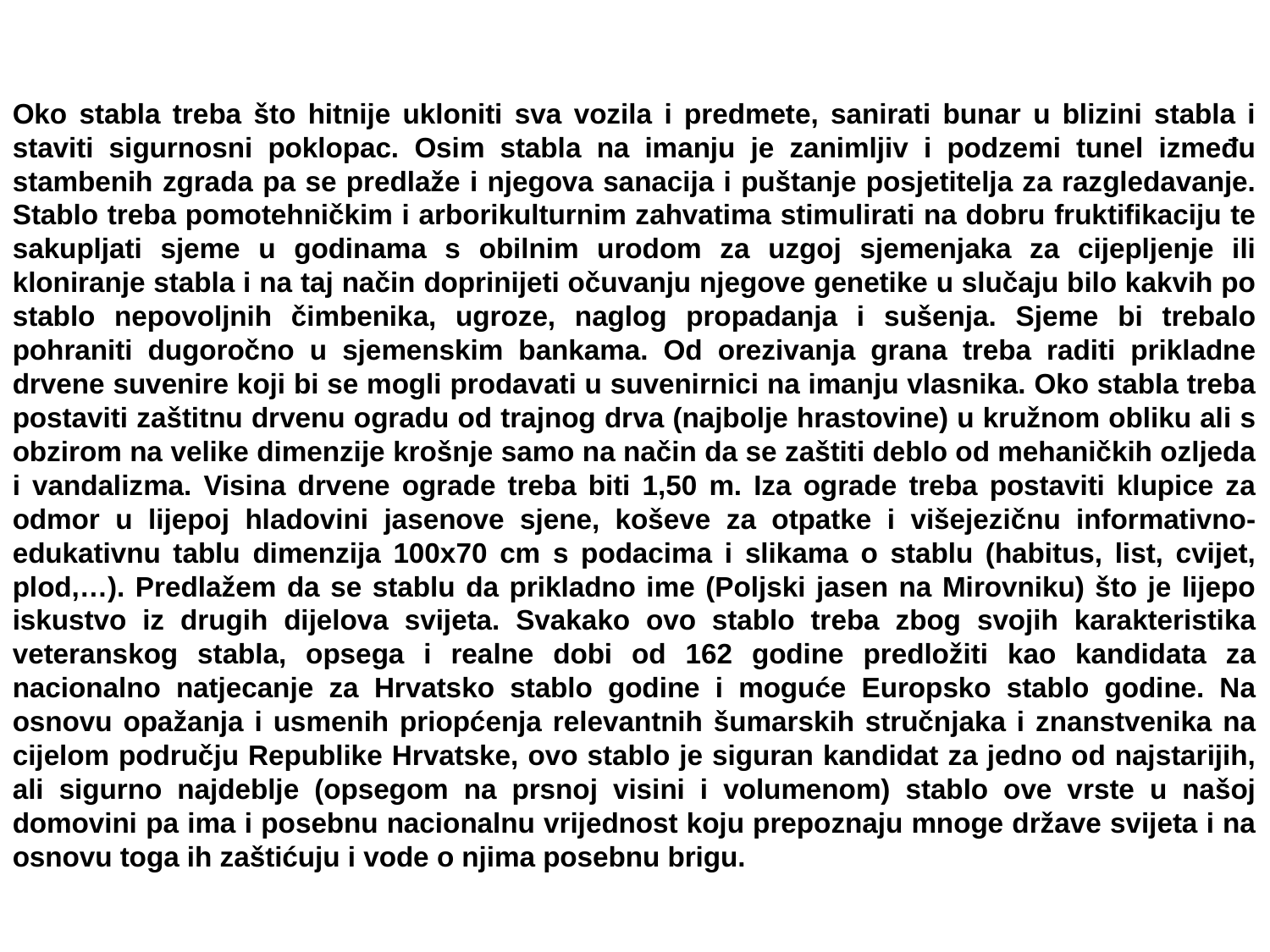

Oko stabla treba što hitnije ukloniti sva vozila i predmete, sanirati bunar u blizini stabla i staviti sigurnosni poklopac. Osim stabla na imanju je zanimljiv i podzemi tunel između stambenih zgrada pa se predlaže i njegova sanacija i puštanje posjetitelja za razgledavanje. Stablo treba pomotehničkim i arborikulturnim zahvatima stimulirati na dobru fruktifikaciju te sakupljati sjeme u godinama s obilnim urodom za uzgoj sjemenjaka za cijepljenje ili kloniranje stabla i na taj način doprinijeti očuvanju njegove genetike u slučaju bilo kakvih po stablo nepovoljnih čimbenika, ugroze, naglog propadanja i sušenja. Sjeme bi trebalo pohraniti dugoročno u sjemenskim bankama. Od orezivanja grana treba raditi prikladne drvene suvenire koji bi se mogli prodavati u suvenirnici na imanju vlasnika. Oko stabla treba postaviti zaštitnu drvenu ogradu od trajnog drva (najbolje hrastovine) u kružnom obliku ali s obzirom na velike dimenzije krošnje samo na način da se zaštiti deblo od mehaničkih ozljeda i vandalizma. Visina drvene ograde treba biti 1,50 m. Iza ograde treba postaviti klupice za odmor u lijepoj hladovini jasenove sjene, koševe za otpatke i višejezičnu informativno-edukativnu tablu dimenzija 100x70 cm s podacima i slikama o stablu (habitus, list, cvijet, plod,…). Predlažem da se stablu da prikladno ime (Poljski jasen na Mirovniku) što je lijepo iskustvo iz drugih dijelova svijeta. Svakako ovo stablo treba zbog svojih karakteristika veteranskog stabla, opsega i realne dobi od 162 godine predložiti kao kandidata za nacionalno natjecanje za Hrvatsko stablo godine i moguće Europsko stablo godine. Na osnovu opažanja i usmenih priopćenja relevantnih šumarskih stručnjaka i znanstvenika na cijelom području Republike Hrvatske, ovo stablo je siguran kandidat za jedno od najstarijih, ali sigurno najdeblje (opsegom na prsnoj visini i volumenom) stablo ove vrste u našoj domovini pa ima i posebnu nacionalnu vrijednost koju prepoznaju mnoge države svijeta i na osnovu toga ih zaštićuju i vode o njima posebnu brigu.